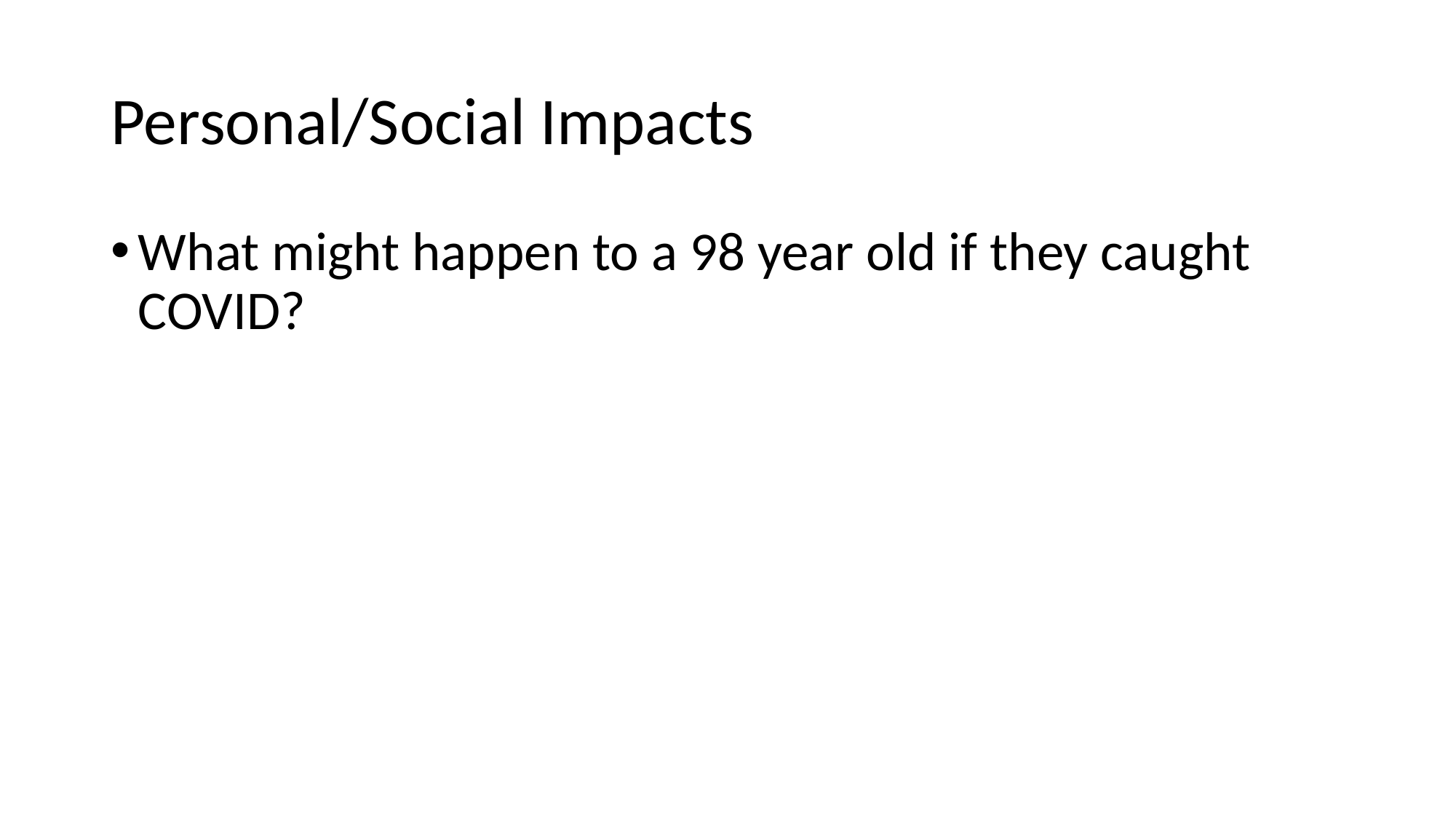

# Personal/Social Impacts
What might happen to a 98 year old if they caught COVID?